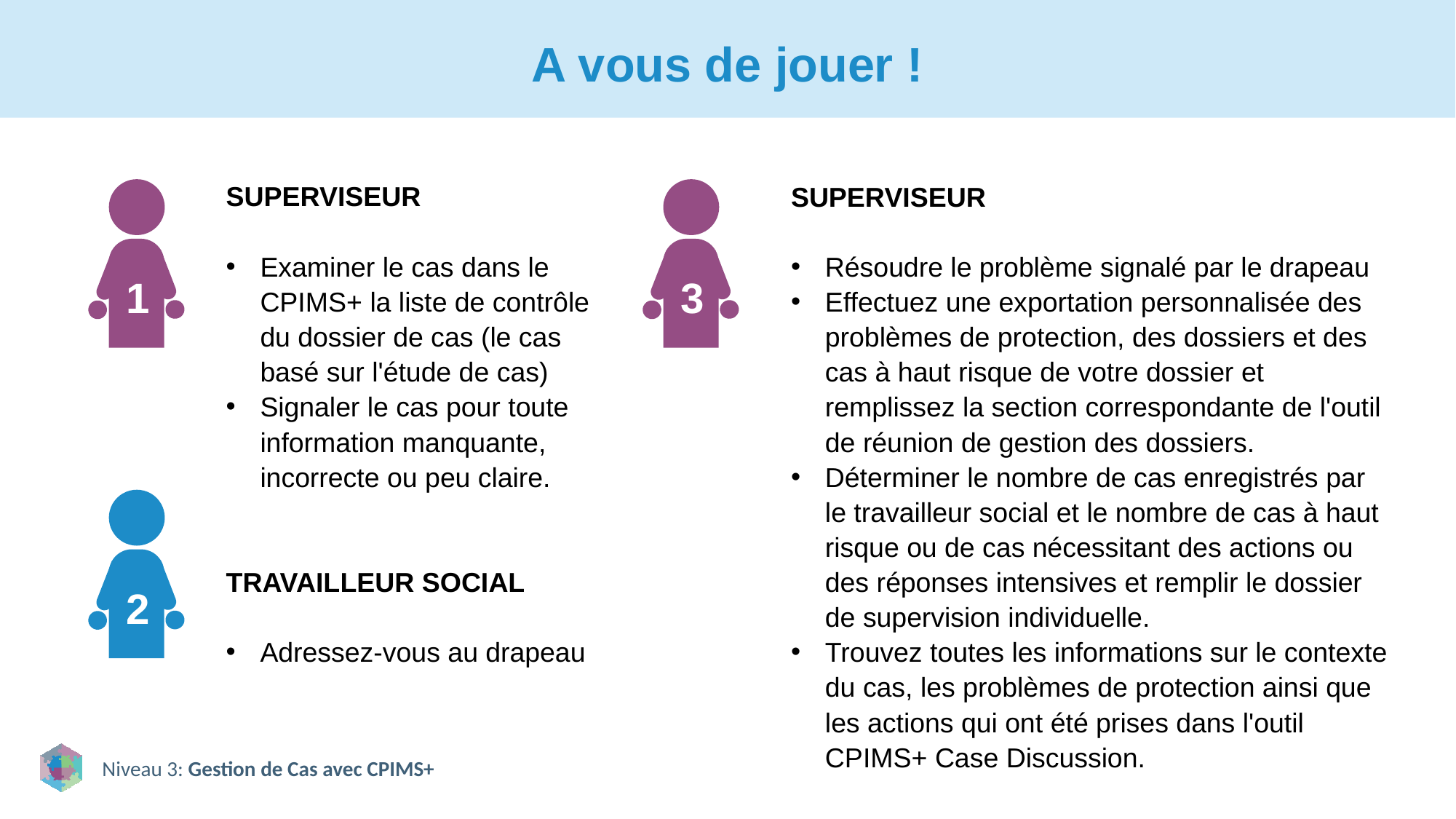

# A vous de jouer !
SUPERVISEUR

Examiner le cas dans le CPIMS+ la liste de contrôle du dossier de cas (le cas basé sur l'étude de cas)
Signaler le cas pour toute information manquante, incorrecte ou peu claire.

TRAVAILLEUR SOCIAL

Adressez-vous au drapeau
SUPERVISEUR

Résoudre le problème signalé par le drapeau
Effectuez une exportation personnalisée des problèmes de protection, des dossiers et des cas à haut risque de votre dossier et remplissez la section correspondante de l'outil de réunion de gestion des dossiers.
Déterminer le nombre de cas enregistrés par le travailleur social et le nombre de cas à haut risque ou de cas nécessitant des actions ou des réponses intensives et remplir le dossier de supervision individuelle.
Trouvez toutes les informations sur le contexte du cas, les problèmes de protection ainsi que les actions qui ont été prises dans l'outil CPIMS+ Case Discussion.

1

3

2